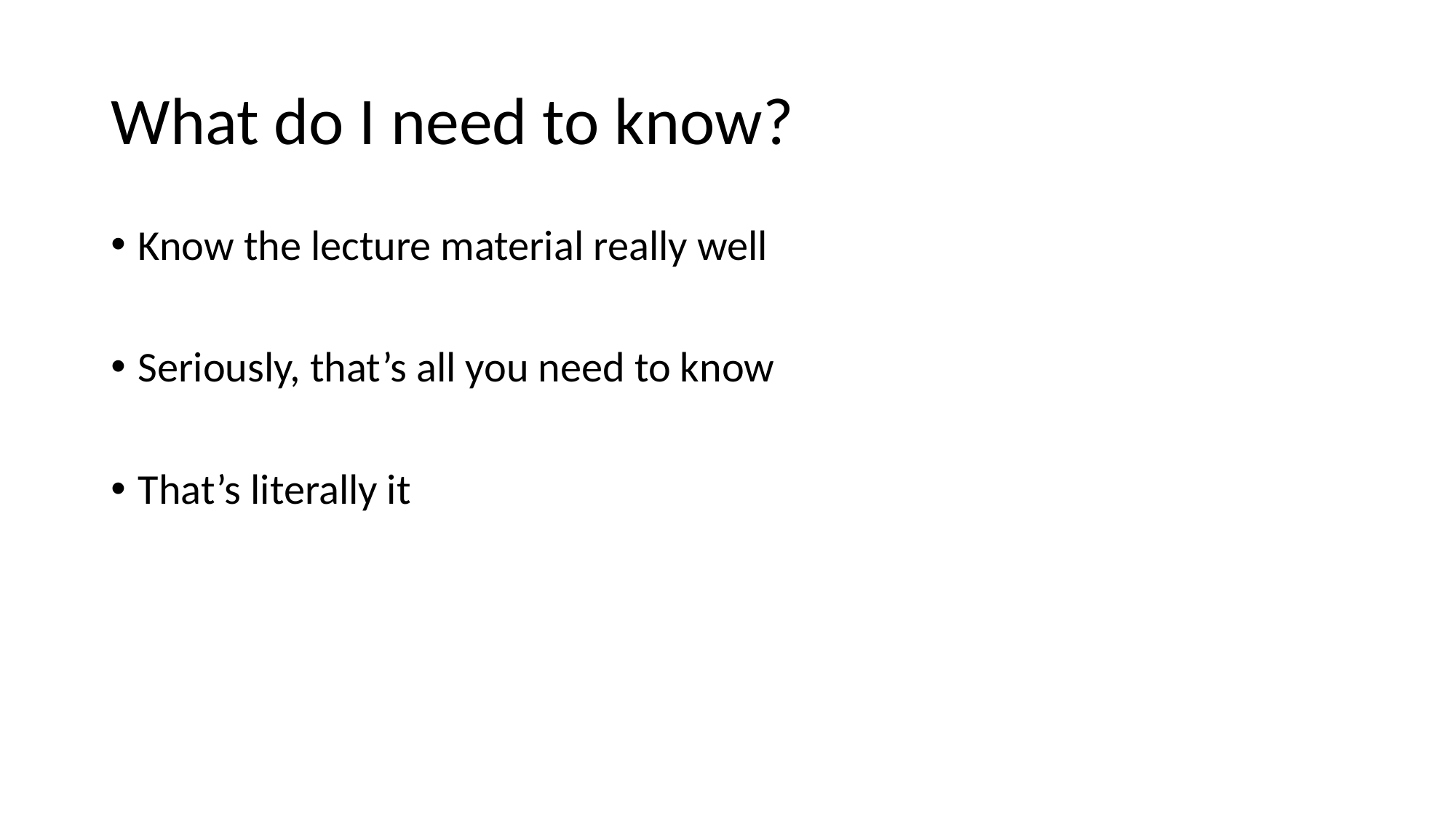

# What do I need to know?
Know the lecture material really well

Seriously, that’s all you need to know

That’s literally it